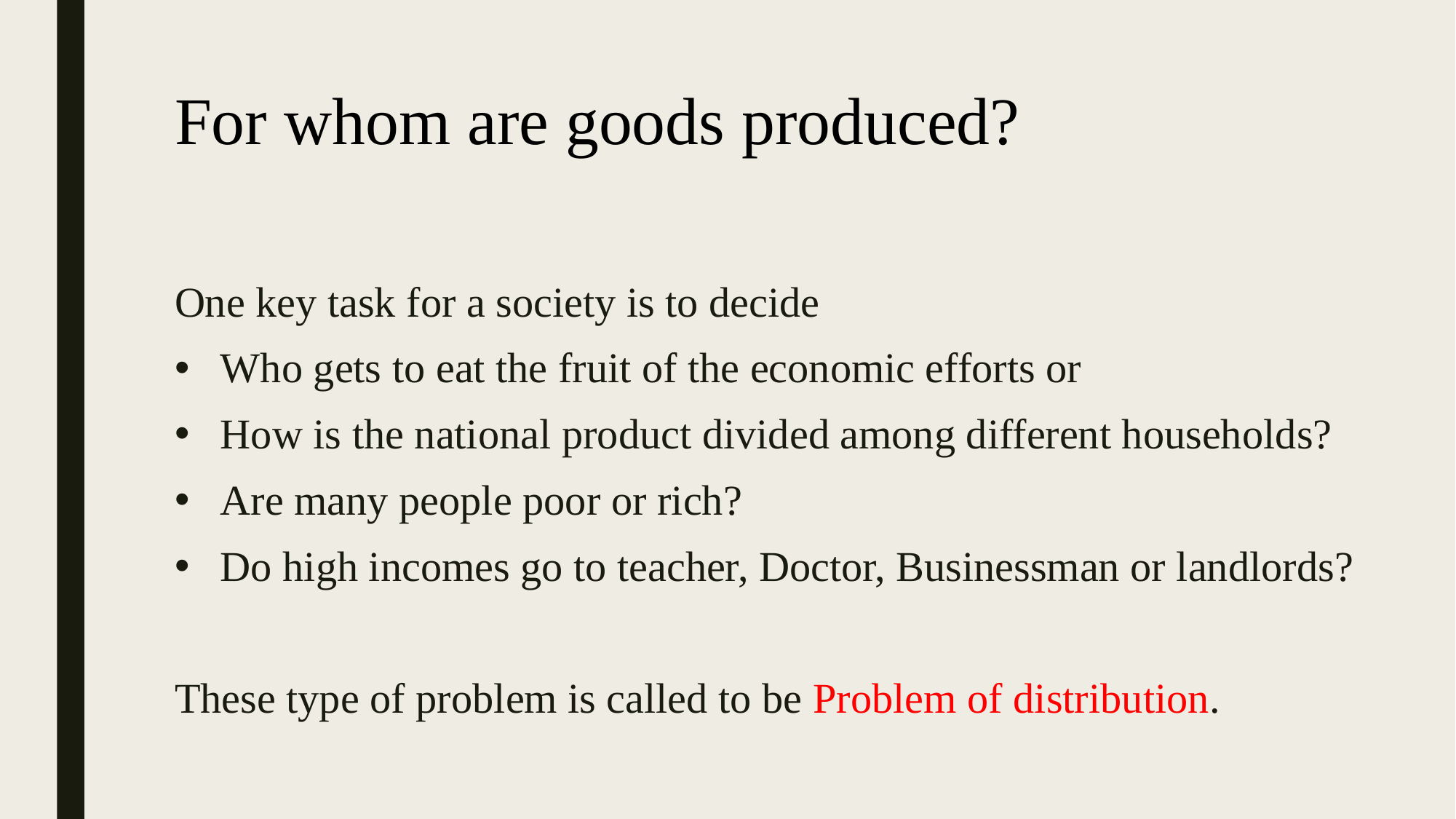

# For whom are goods produced?
One key task for a society is to decide
Who gets to eat the fruit of the economic efforts or
How is the national product divided among different households?
Are many people poor or rich?
Do high incomes go to teacher, Doctor, Businessman or landlords?

These type of problem is called to be Problem of distribution.